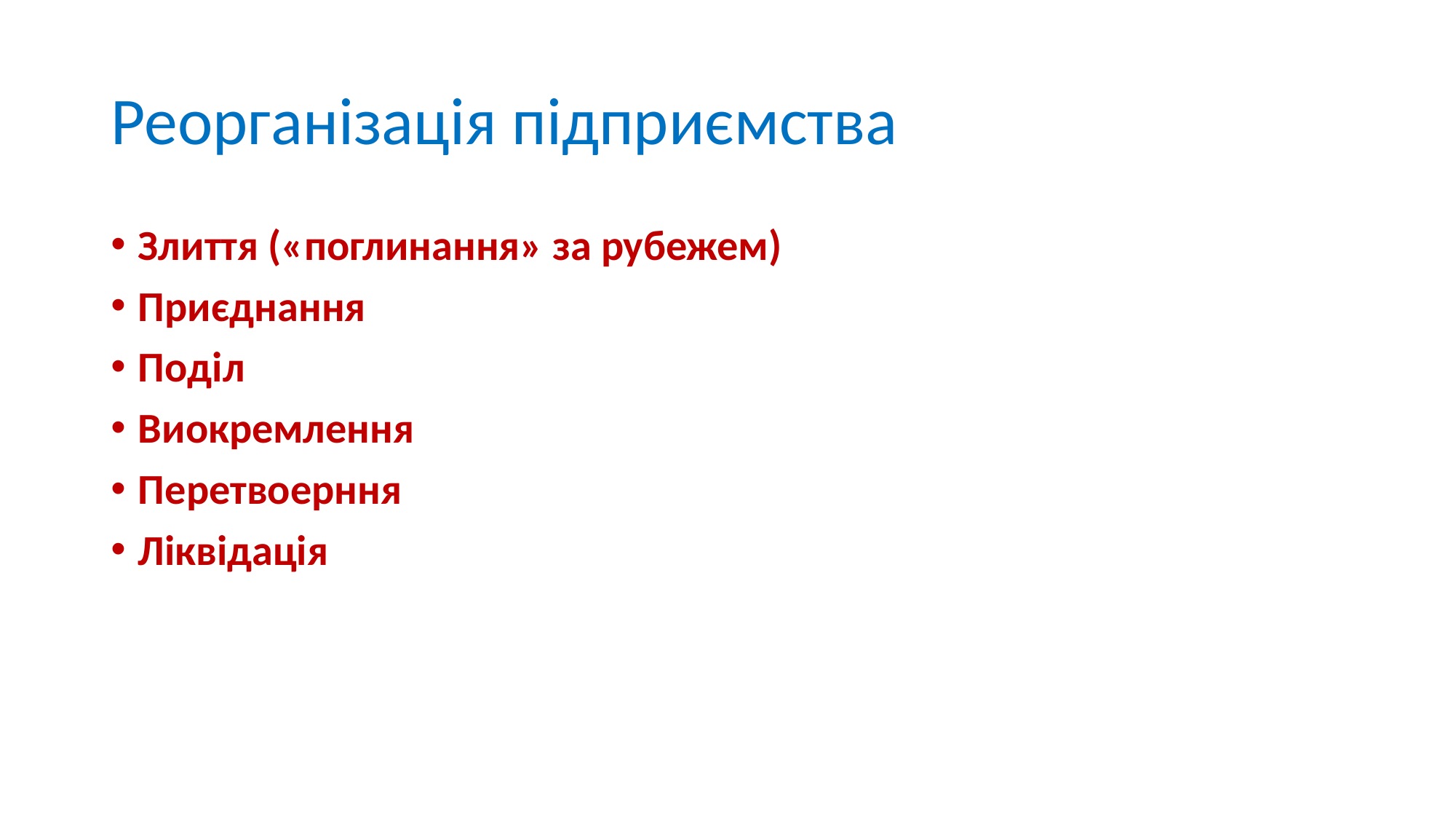

# Реорганізація підприємства
Злиття («поглинання» за рубежем)
Приєднання
Поділ
Виокремлення
Перетвоерння
Ліквідація